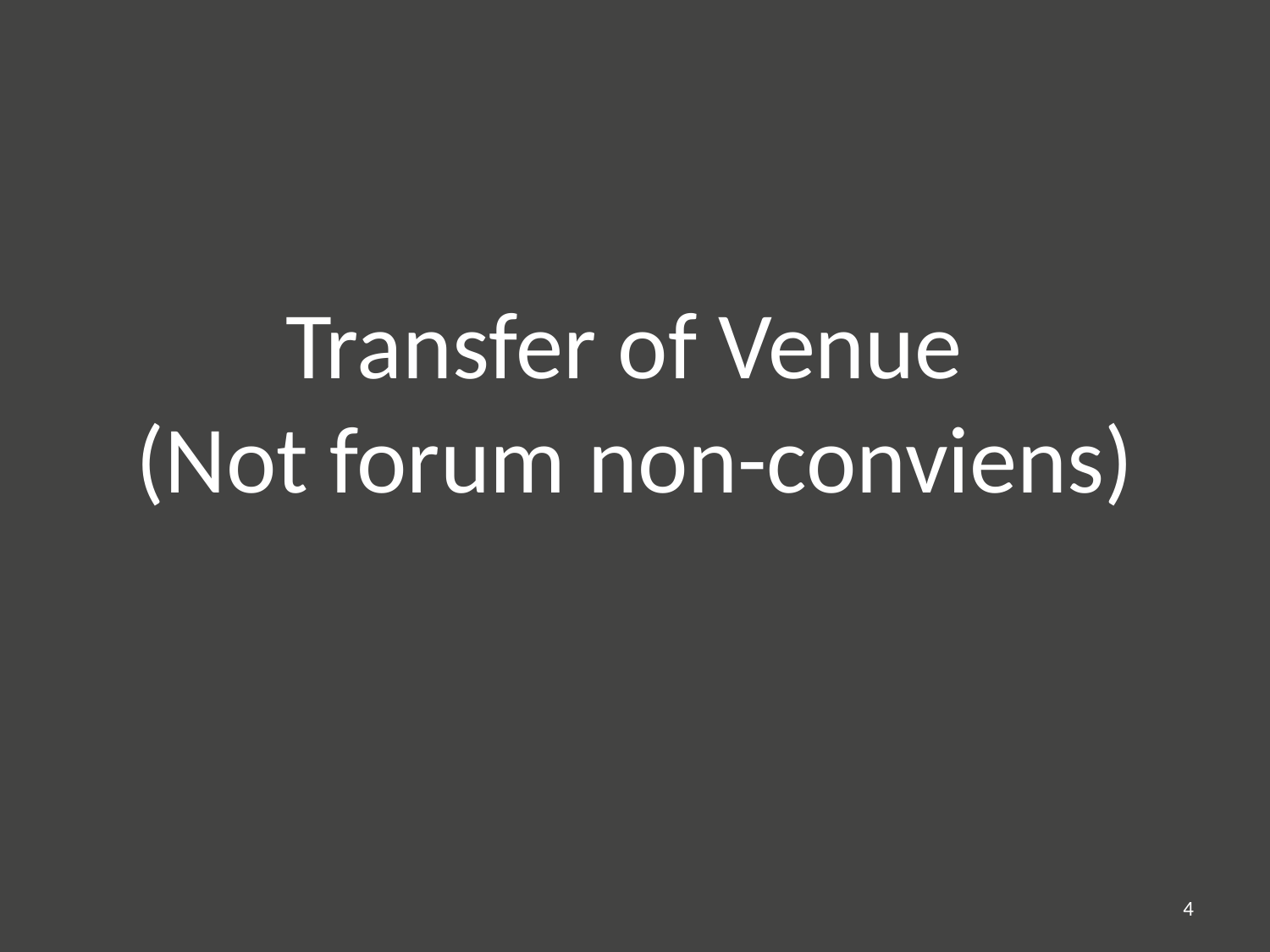

# Transfer of Venue (Not forum non-conviens)

4